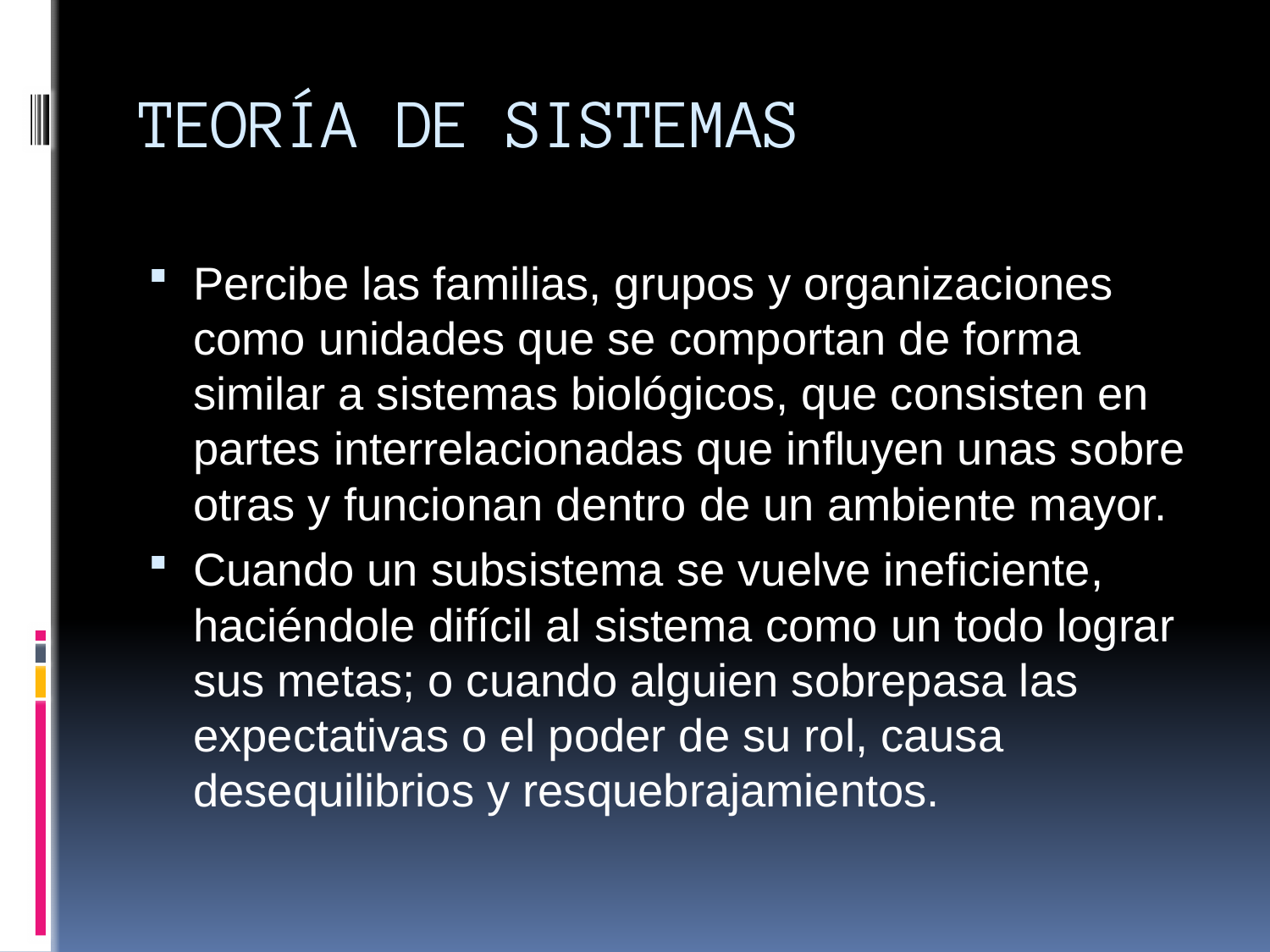

# TEORÍA DE SISTEMAS
Percibe las familias, grupos y organizaciones como unidades que se comportan de forma similar a sistemas biológicos, que consisten en partes interrelacionadas que influyen unas sobre otras y funcionan dentro de un ambiente mayor.
Cuando un subsistema se vuelve ineficiente, haciéndole difícil al sistema como un todo lograr sus metas; o cuando alguien sobrepasa las expectativas o el poder de su rol, causa desequilibrios y resquebrajamientos.